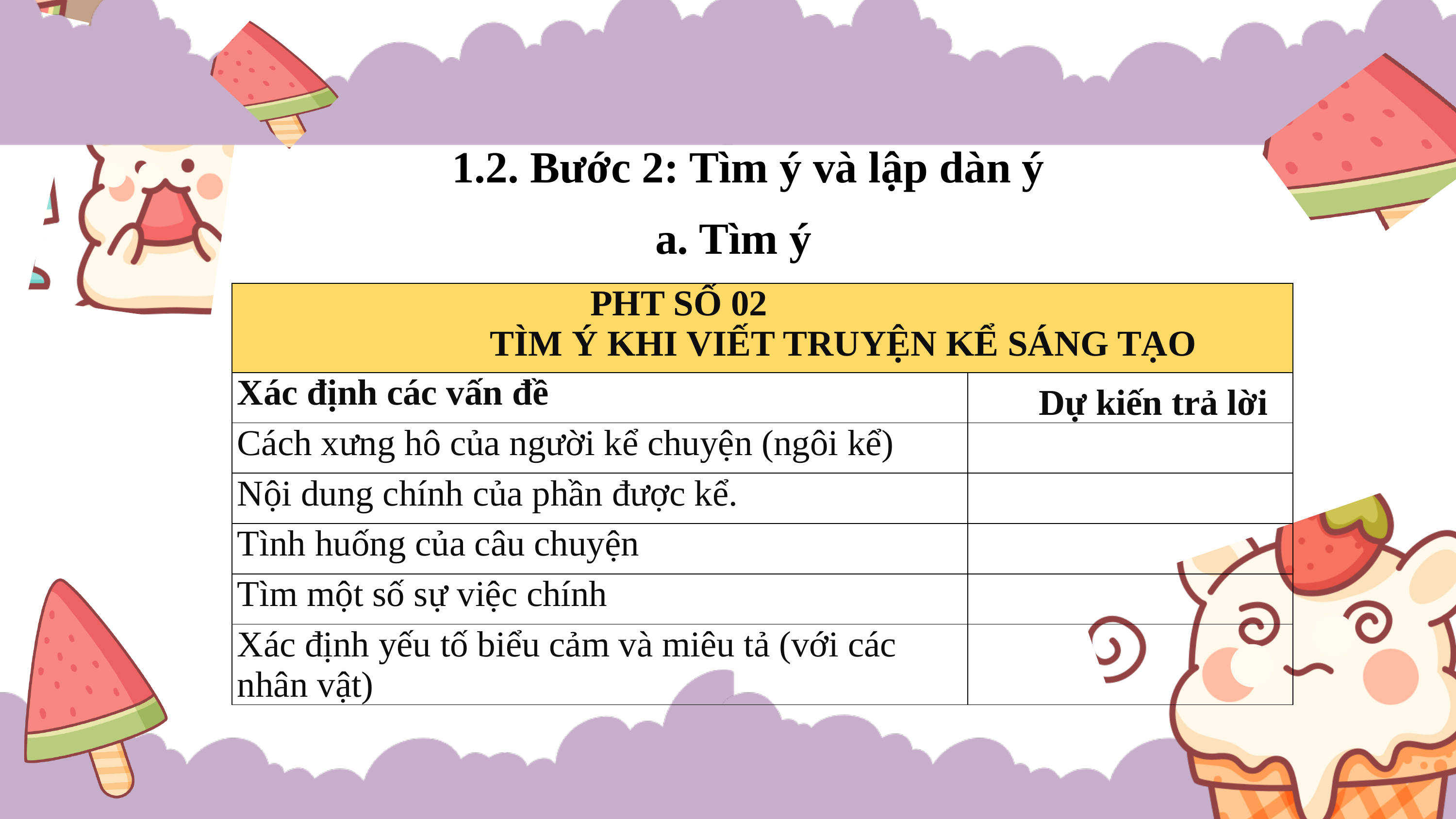

1.2. Bước 2: Tìm ý và lập dàn ý

a. Tìm ý
| PHT SỐ 02 TÌM Ý KHI VIẾT TRUYỆN KỂ SÁNG TẠO |  |
| --- | --- |
| Xác định các vấn đề | Dự kiến trả lời |
| Cách xưng hô của người kể chuyện (ngôi kể) |  |
| Nội dung chính của phần được kể. |  |
| Tình huống của câu chuyện |  |
| Tìm một số sự việc chính |  |
| Xác định yếu tố biểu cảm và miêu tả (với các nhân vật) |  |